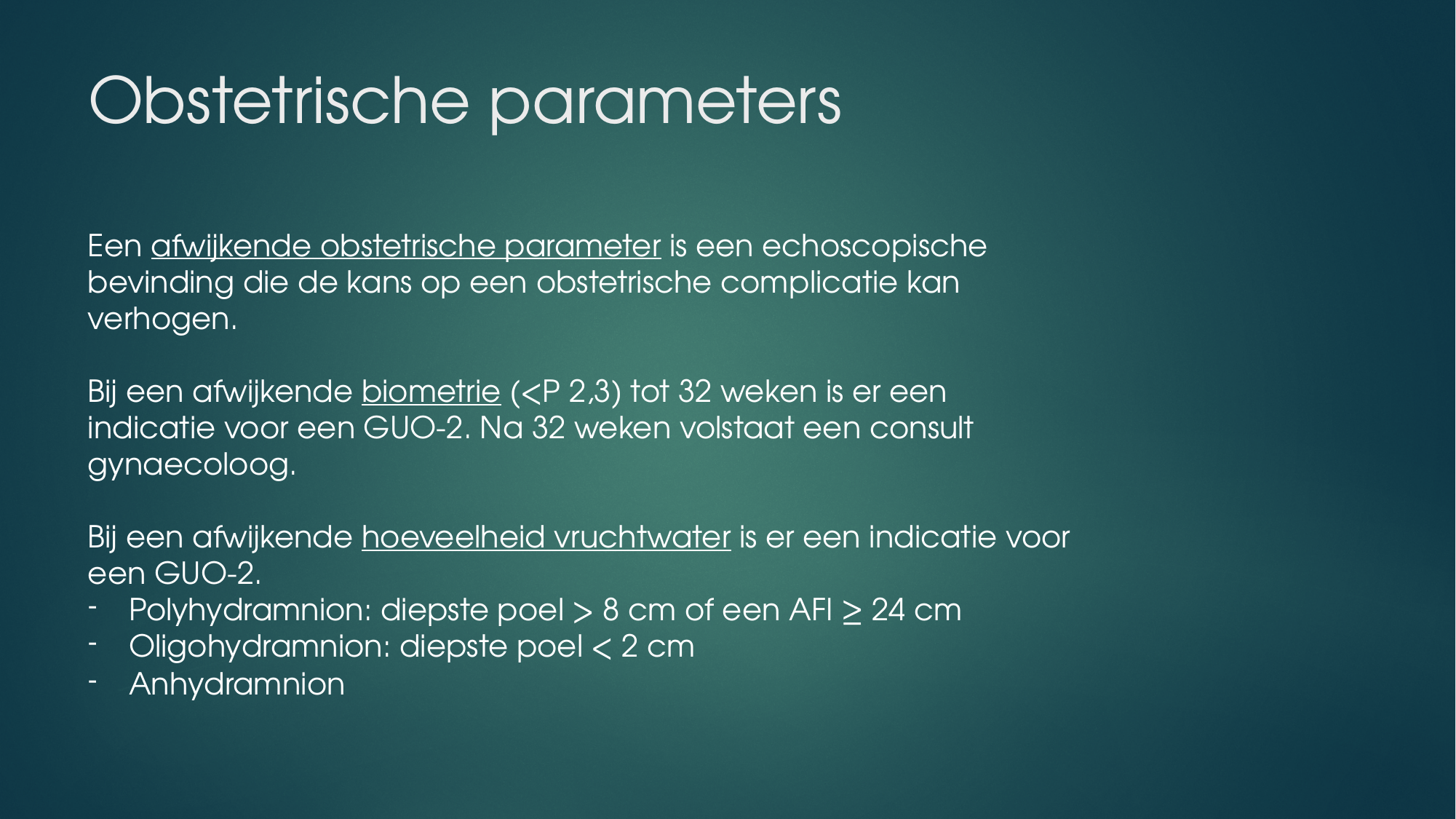

# Obstetrische parameters
Een afwijkende obstetrische parameter is een echoscopische bevinding die de kans op een obstetrische complicatie kan verhogen.

Bij een afwijkende biometrie (<P 2,3) tot 32 weken is er een indicatie voor een GUO-2. Na 32 weken volstaat een consult gynaecoloog.

Bij een afwijkende hoeveelheid vruchtwater is er een indicatie voor een GUO-2.
Polyhydramnion: diepste poel > 8 cm of een AFI ≥ 24 cm
Oligohydramnion: diepste poel < 2 cm
Anhydramnion